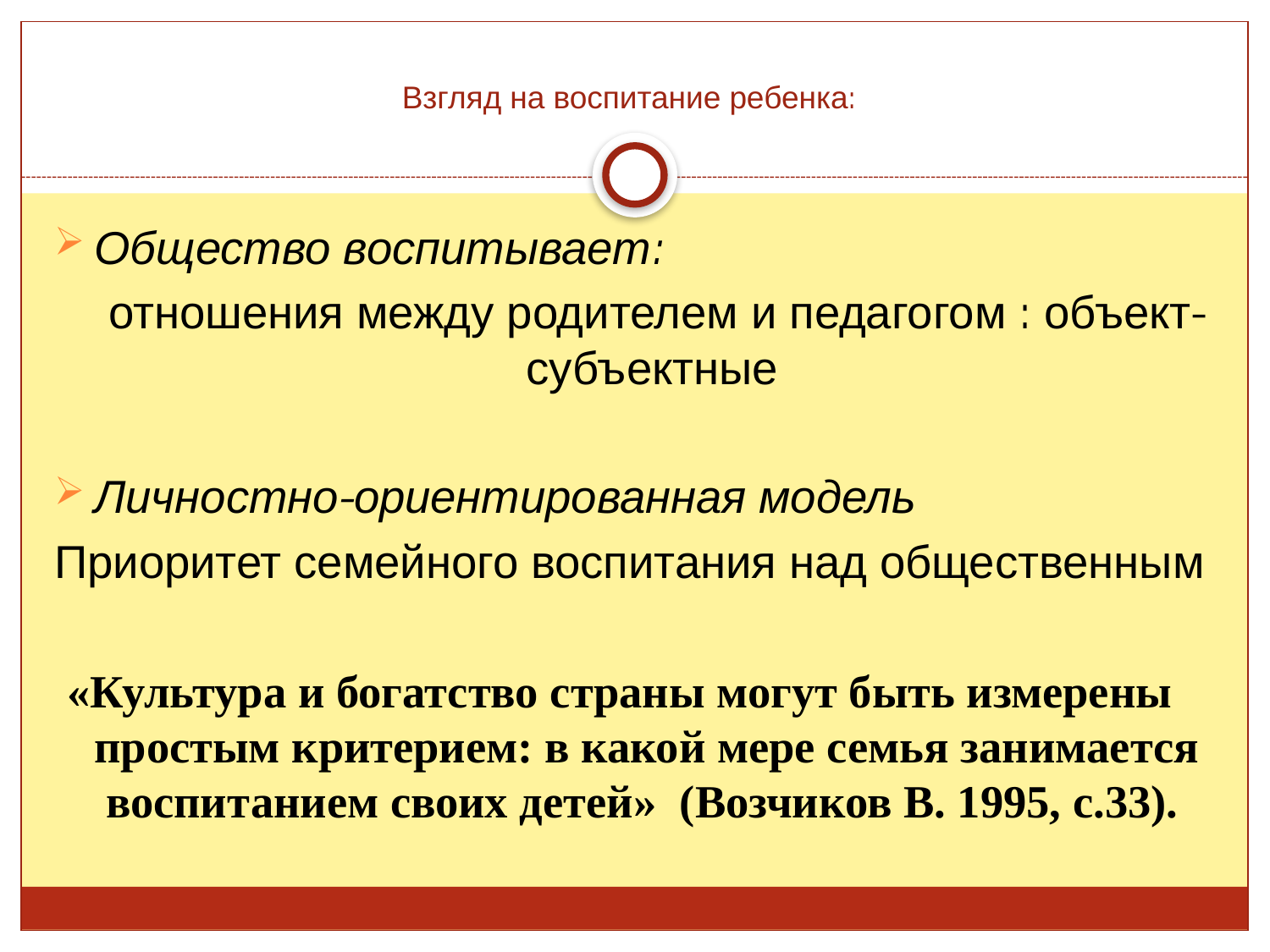

# Взгляд на воспитание ребенка:
Общество воспитывает:
    отношения между родителем и педагогом : объект-субъектные

Личностно-ориентированная модель
Приоритет семейного воспитания над общественным

 «Культура и богатство страны могут быть измерены простым критерием: в какой мере семья занимается  воспитанием своих детей»  (Возчиков В. 1995, с.33).